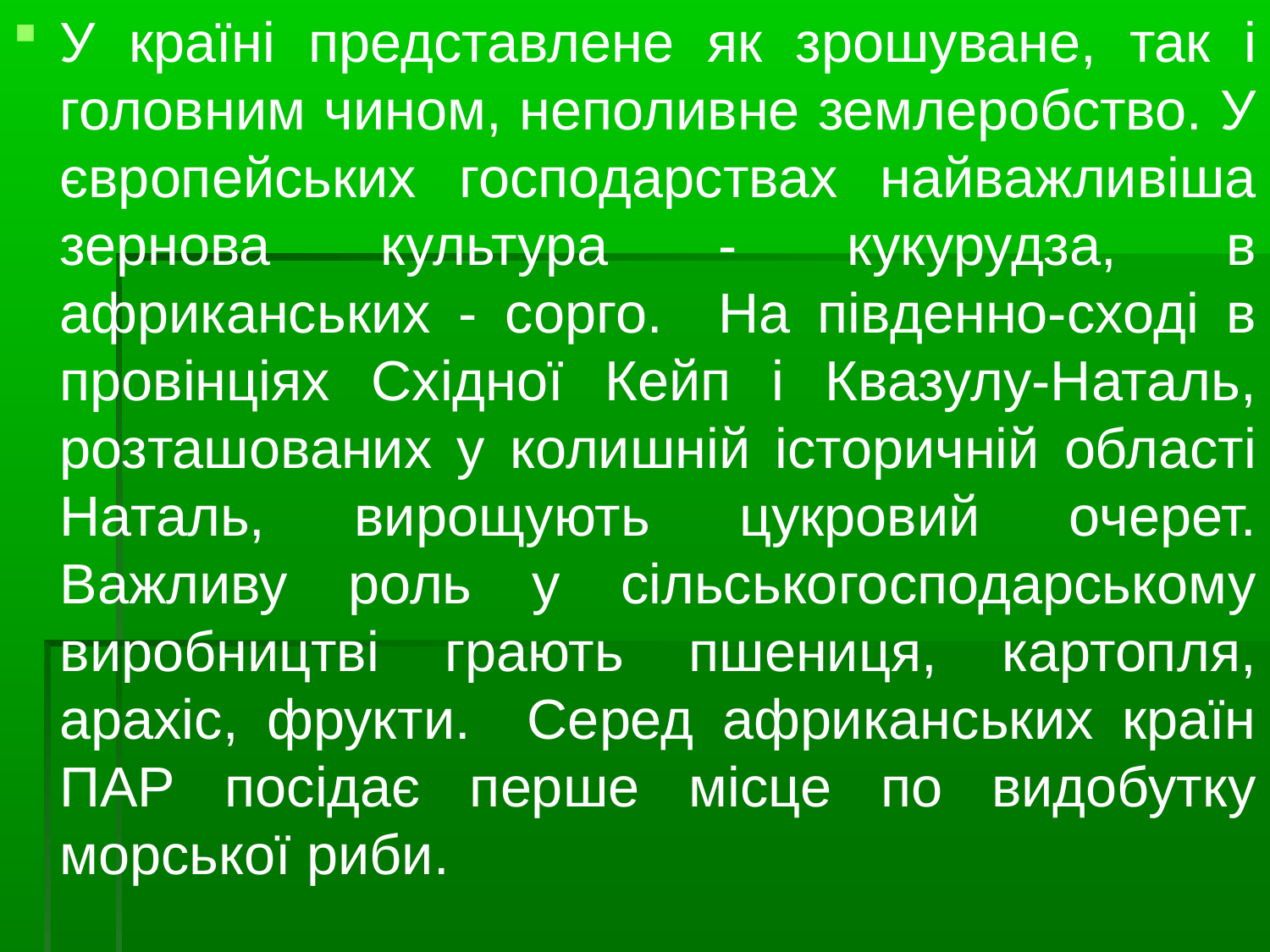

У країні представлене як зрошуване, так і головним чином, неполивне землеробство. У європейських господарствах найважливіша зернова культура - кукурудза, в африканських - сорго.  На південно-сході в провінціях Східної Кейп і Квазулу-Наталь, розташованих у колишній історичній області Наталь, вирощують цукровий очерет. Важливу роль у сільськогосподарському виробництві грають пшениця, картопля, арахіс, фрукти.  Серед африканських країн ПАР посідає перше місце по видобутку морської риби.